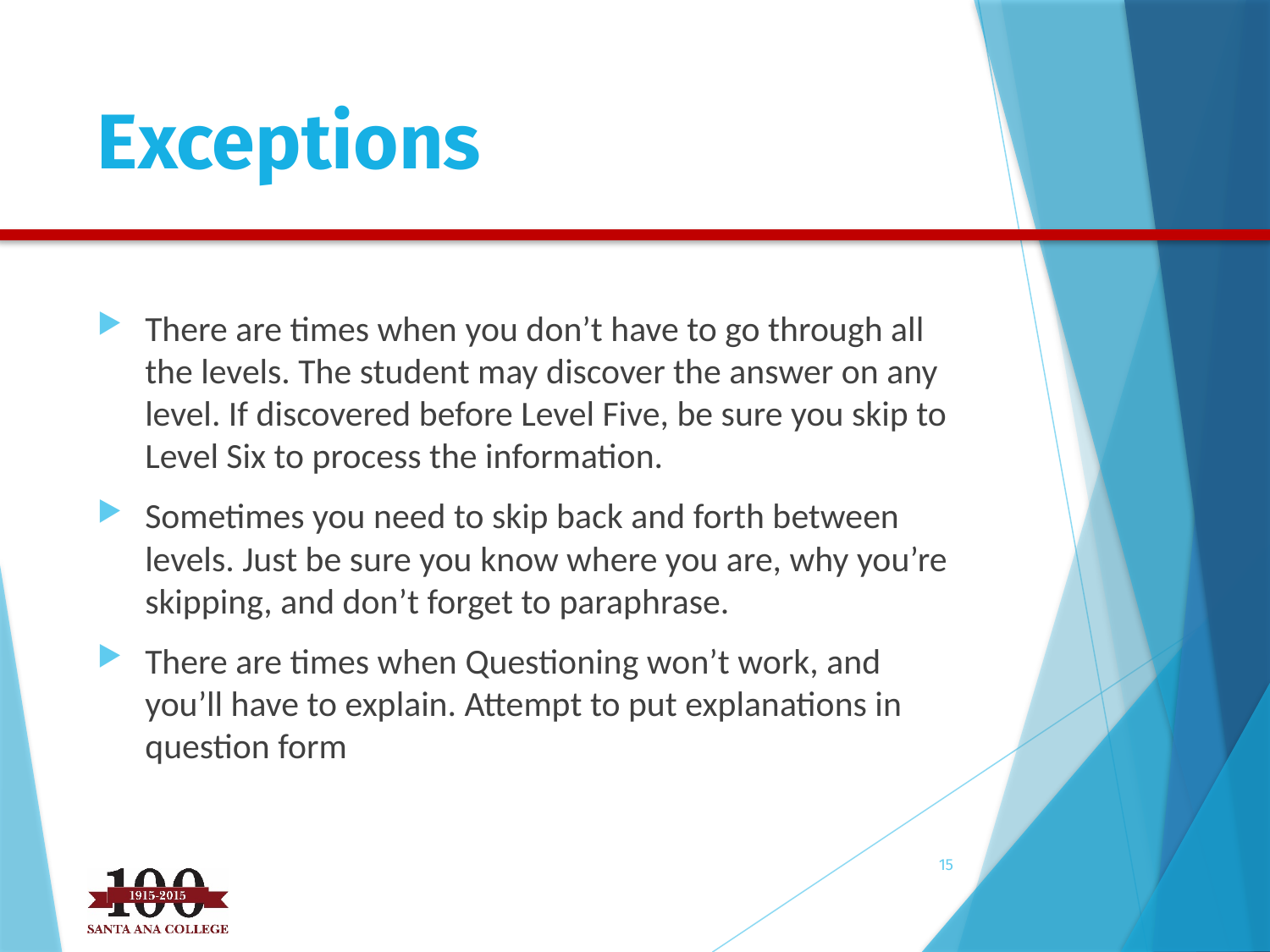

# Exceptions
There are times when you don’t have to go through all the levels. The student may discover the answer on any level. If discovered before Level Five, be sure you skip to Level Six to process the information.
Sometimes you need to skip back and forth between levels. Just be sure you know where you are, why you’re skipping, and don’t forget to paraphrase.
There are times when Questioning won’t work, and you’ll have to explain. Attempt to put explanations in question form
15